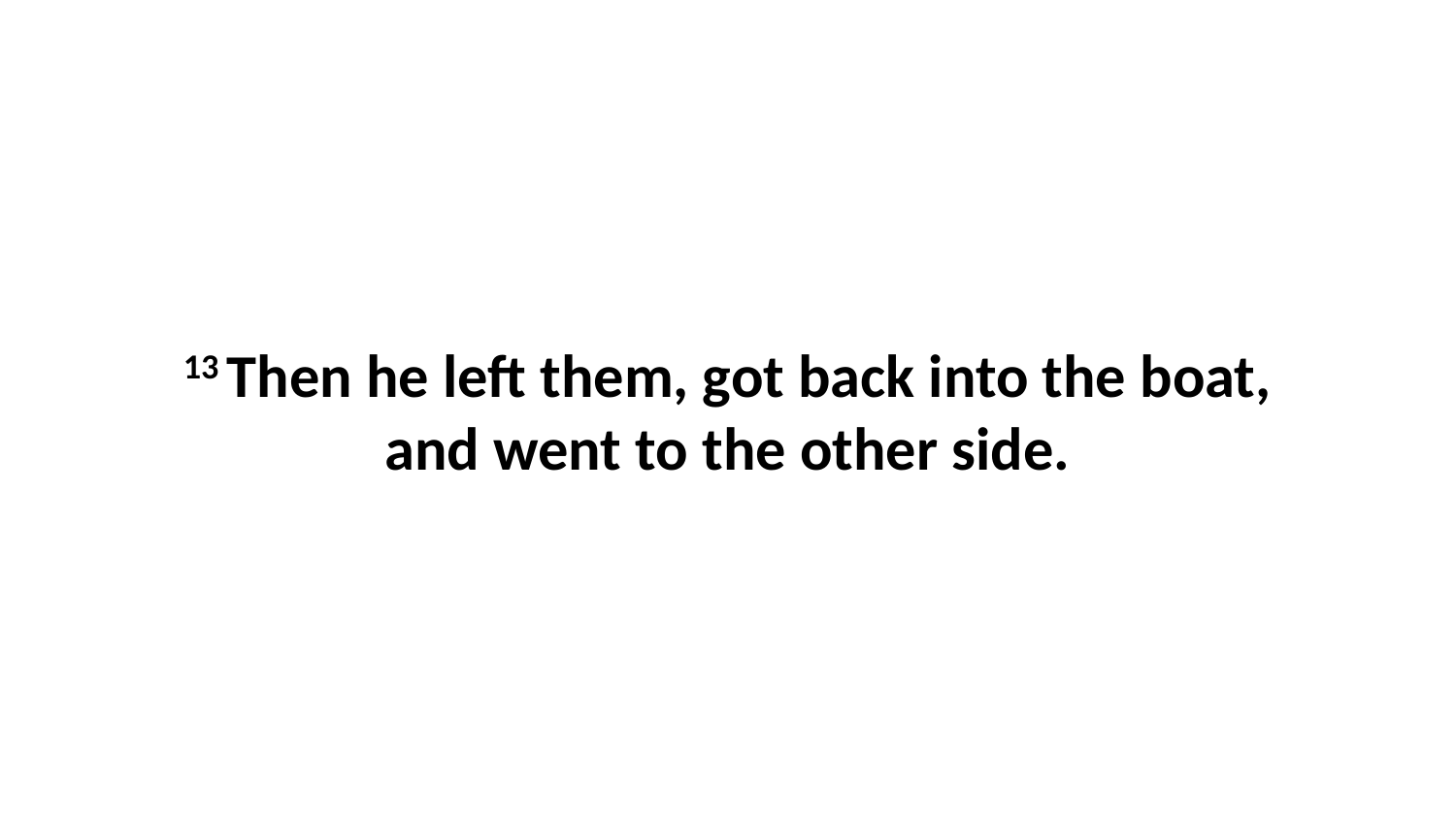

13 Then he left them, got back into the boat, and went to the other side.